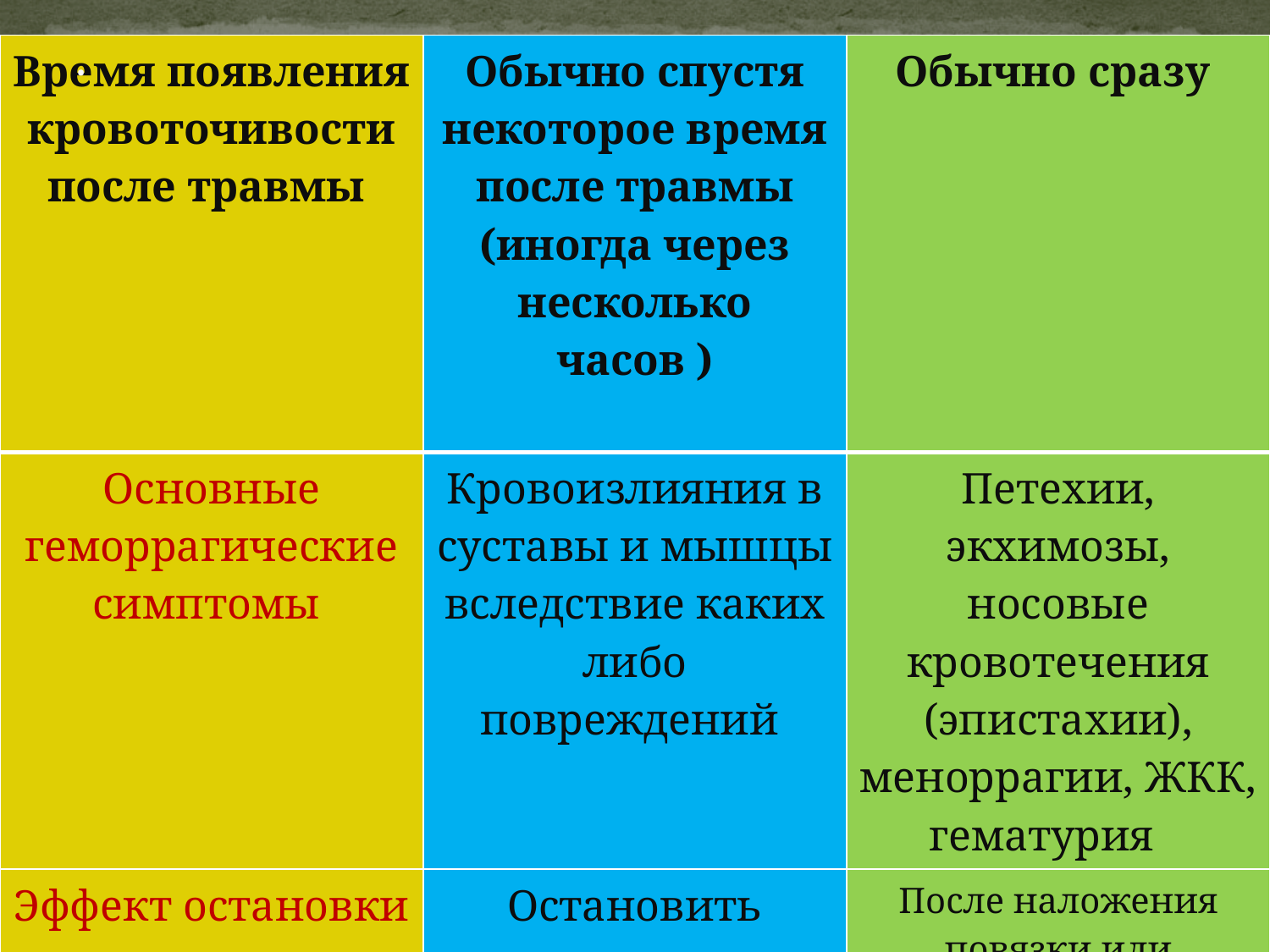

# .
| Время появления кровоточивости после травмы | Обычно спустя некоторое время после травмы (иногда через несколько часов ) | Обычно сразу |
| --- | --- | --- |
| Основные геморрагические симптомы | Кровоизлияния в суставы и мышцы вследствие каких либо повреждений | Петехии, экхимозы, носовые кровотечения (эпистахии), меноррагии, ЖКК, гематурия |
| Эффект остановки кровотечения прижатием тканей | Остановить кровотечение не удается | После наложения повязки или тампонады кровотечение обычно останавливается |